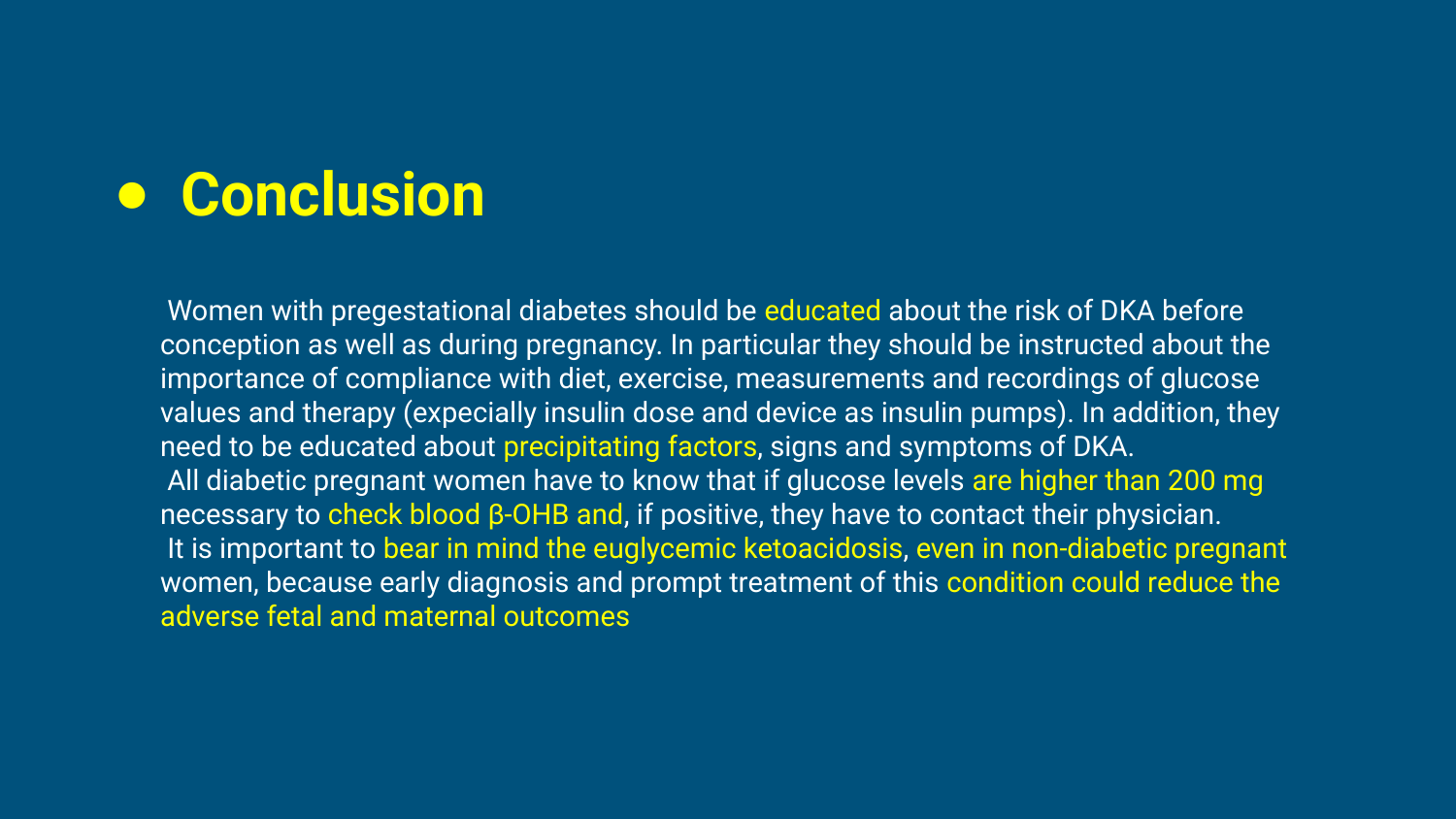

Conclusion

 Women with pregestational diabetes should be educated about the risk of DKA before
conception as well as during pregnancy. In particular they should be instructed about the
importance of compliance with diet, exercise, measurements and recordings of glucose
values and therapy (expecially insulin dose and device as insulin pumps). In addition, they
need to be educated about precipitating factors, signs and symptoms of DKA.
 All diabetic pregnant women have to know that if glucose levels are higher than 200 mg
necessary to check blood β-OHB and, if positive, they have to contact their physician.
 It is important to bear in mind the euglycemic ketoacidosis, even in non-diabetic pregnant women, because early diagnosis and prompt treatment of this condition could reduce the adverse fetal and maternal outcomes